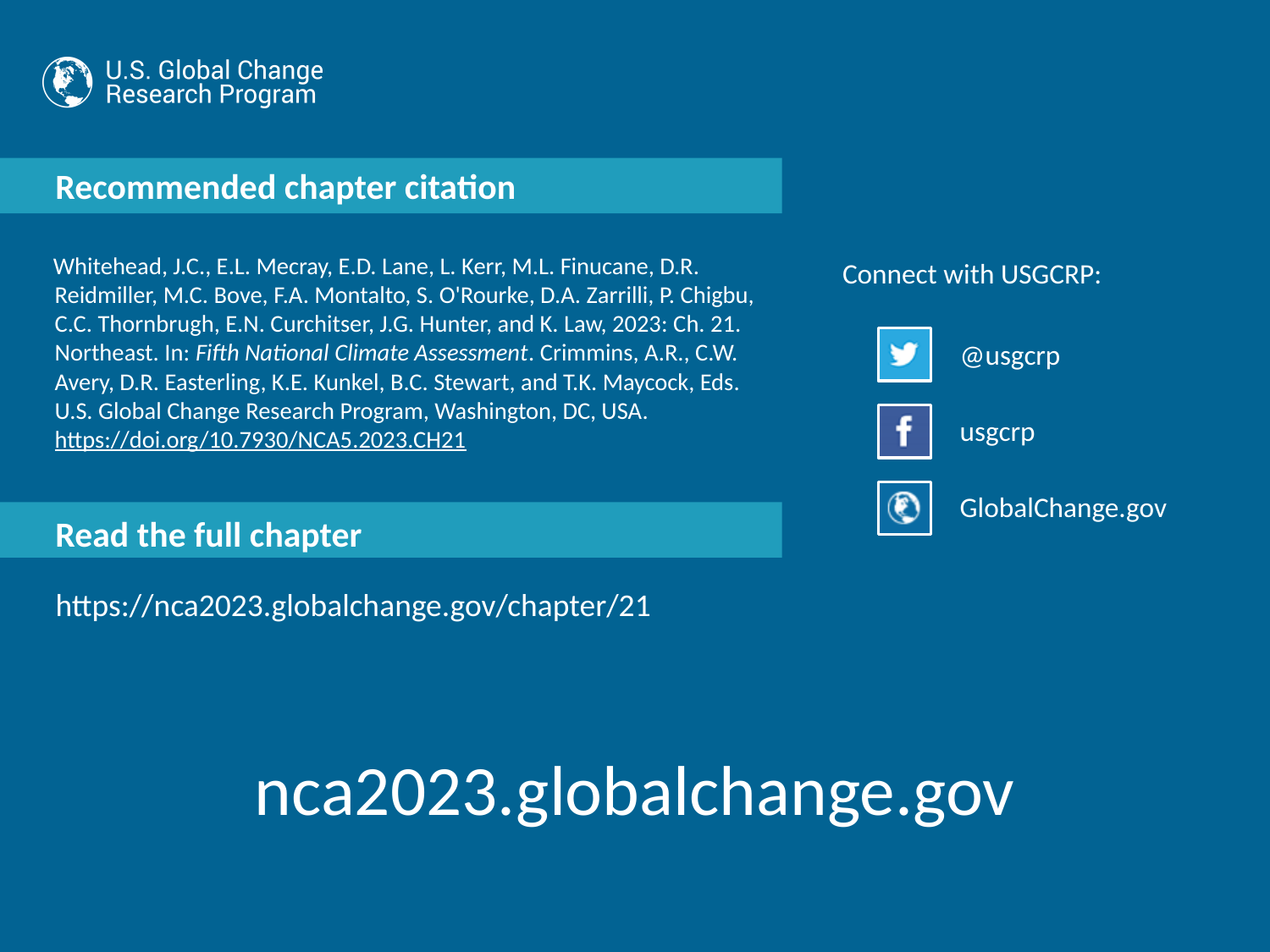

Whitehead, J.C., E.L. Mecray, E.D. Lane, L. Kerr, M.L. Finucane, D.R. Reidmiller, M.C. Bove, F.A. Montalto, S. O'Rourke, D.A. Zarrilli, P. Chigbu, C.C. Thornbrugh, E.N. Curchitser, J.G. Hunter, and K. Law, 2023: Ch. 21. Northeast. In: Fifth National Climate Assessment. Crimmins, A.R., C.W. Avery, D.R. Easterling, K.E. Kunkel, B.C. Stewart, and T.K. Maycock, Eds. U.S. Global Change Research Program, Washington, DC, USA. https://doi.org/10.7930/NCA5.2023.CH21
https://nca2023.globalchange.gov/chapter/21